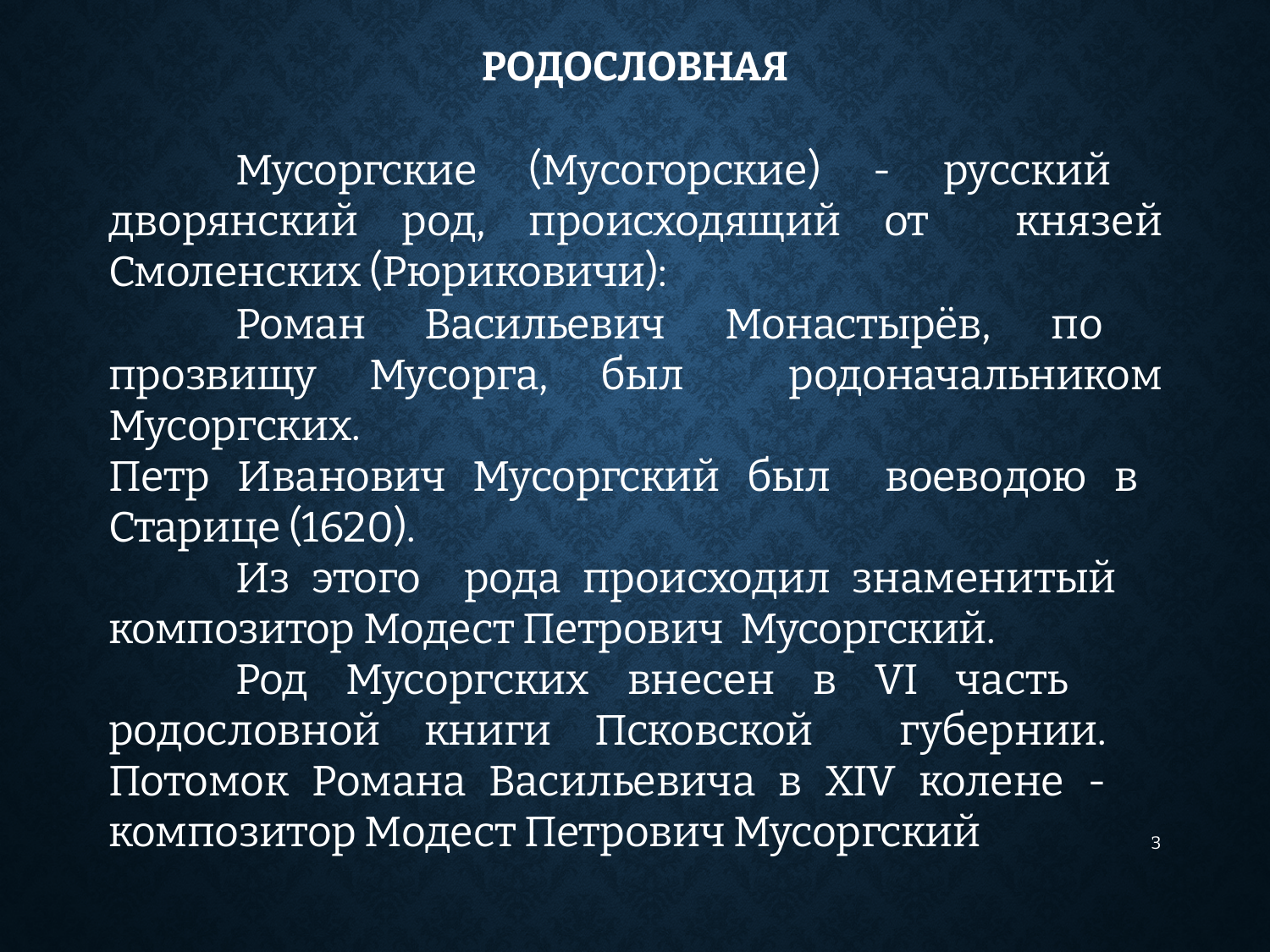

# Родословная
	Мусоргские (Мусогорские) - русский  дворянский род, происходящий от  князей Смоленских (Рюриковичи):
	Роман Васильевич Монастырёв, по  прозвищу Мусорга, был  родоначальником Мусоргских.
Петр Иванович Мусоргский был  воеводою в Старице (1620).
	Из этого  рода происходил знаменитый  композитор Модест Петрович  Мусоргский.
	Род Мусоргских внесен в VI часть  родословной книги Псковской  губернии. Потомок Романа Васильевича в XIV колене - композитор Модест Петрович Мусоргский

3